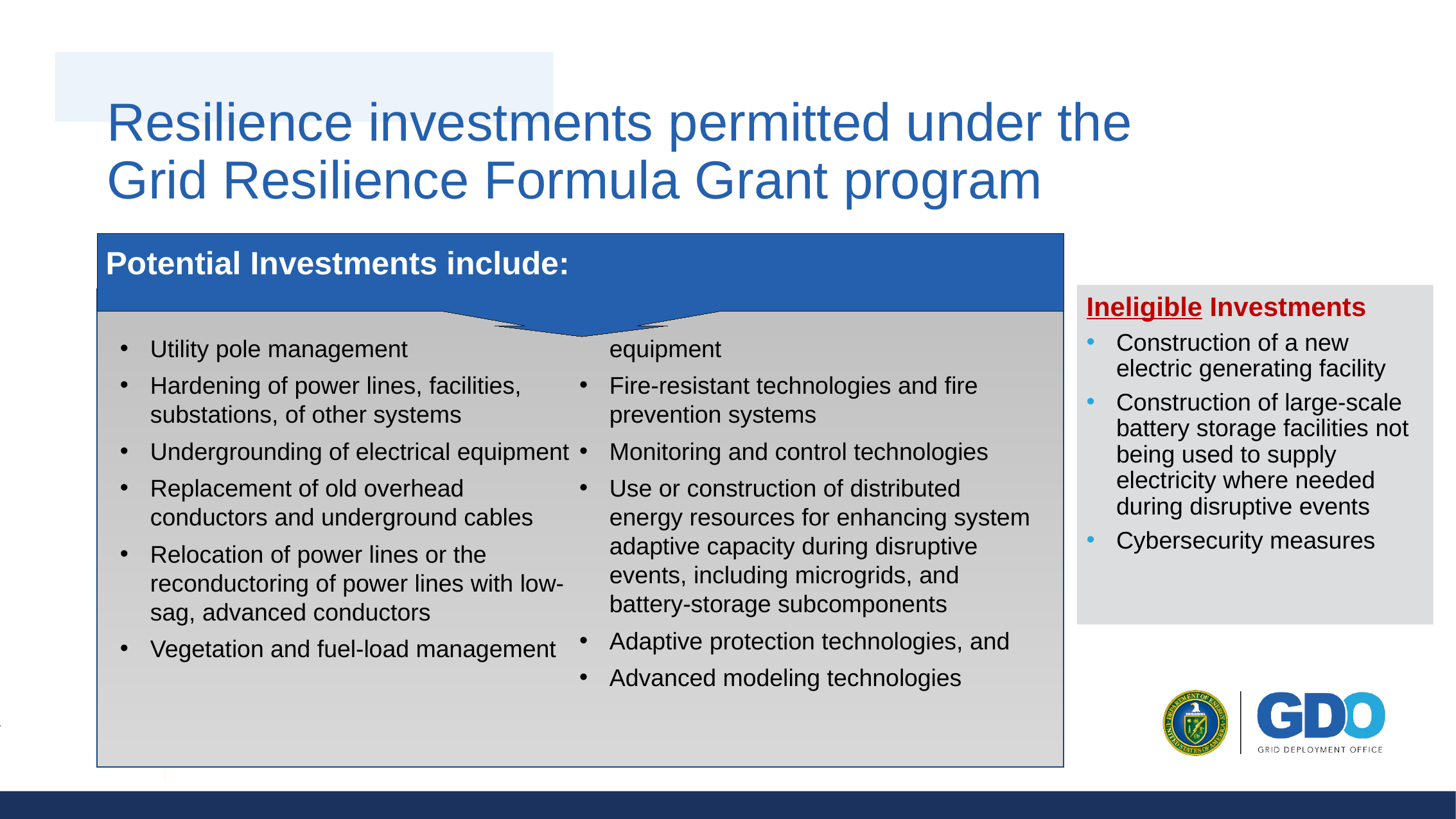

# Resilience investments permitted under the Grid Resilience Formula Grant program

Potential Investments include:

Utility pole management
Hardening of power lines, facilities, substations, of other systems
Undergrounding of electrical equipment
Replacement of old overhead conductors and underground cables
Relocation of power lines or the reconductoring of power lines with low-sag, advanced conductors
Vegetation and fuel-load management

Weatherization technologies and equipment
Fire-resistant technologies and fire prevention systems
Monitoring and control technologies
Use or construction of distributed energy resources for enhancing system adaptive capacity during disruptive events, including microgrids, and battery-storage subcomponents
Adaptive protection technologies, and
Advanced modeling technologies
Ineligible Investments
Construction of a new electric generating facility
Construction of large-scale battery storage facilities not being used to supply electricity where needed during disruptive events
Cybersecurity measures